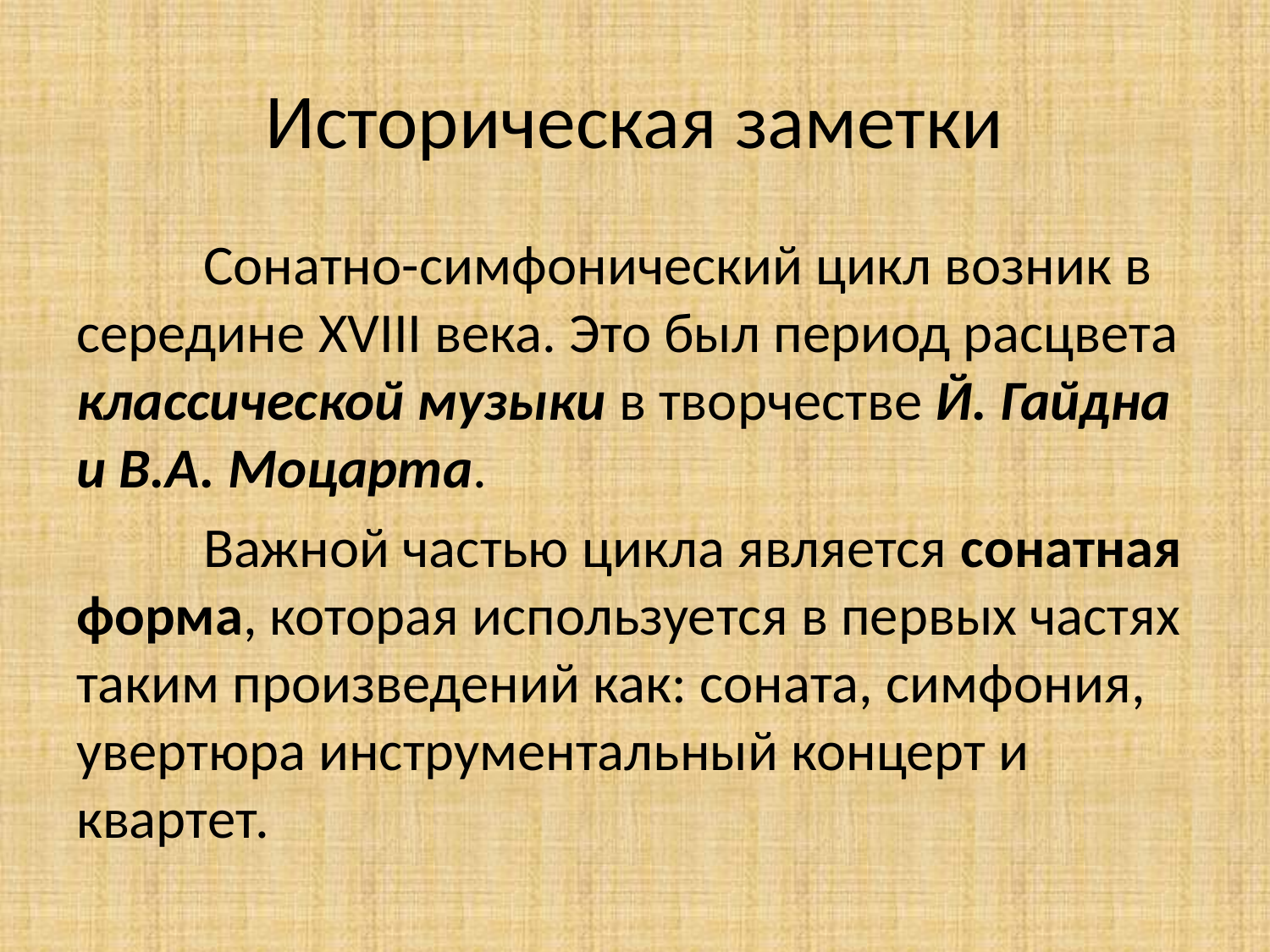

# Историческая заметки
	Сонатно-симфонический цикл возник в середине XVIII века. Это был период расцвета классической музыки в творчестве Й. Гайдна и В.А. Моцарта.
	Важной частью цикла является сонатная форма, которая используется в первых частях таким произведений как: соната, симфония, увертюра инструментальный концерт и квартет.